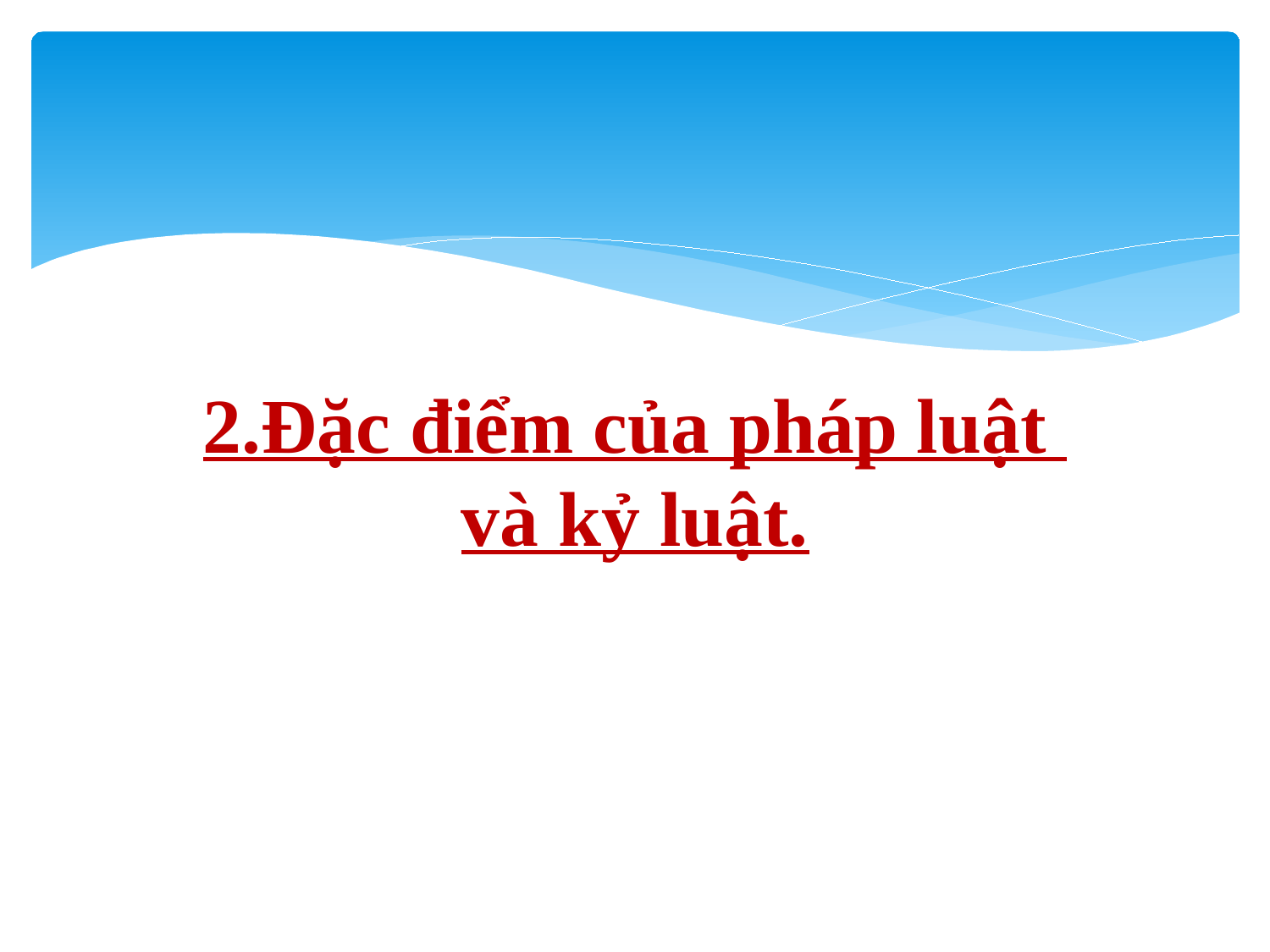

# 2.Đặc điểm của pháp luật và kỷ luật.